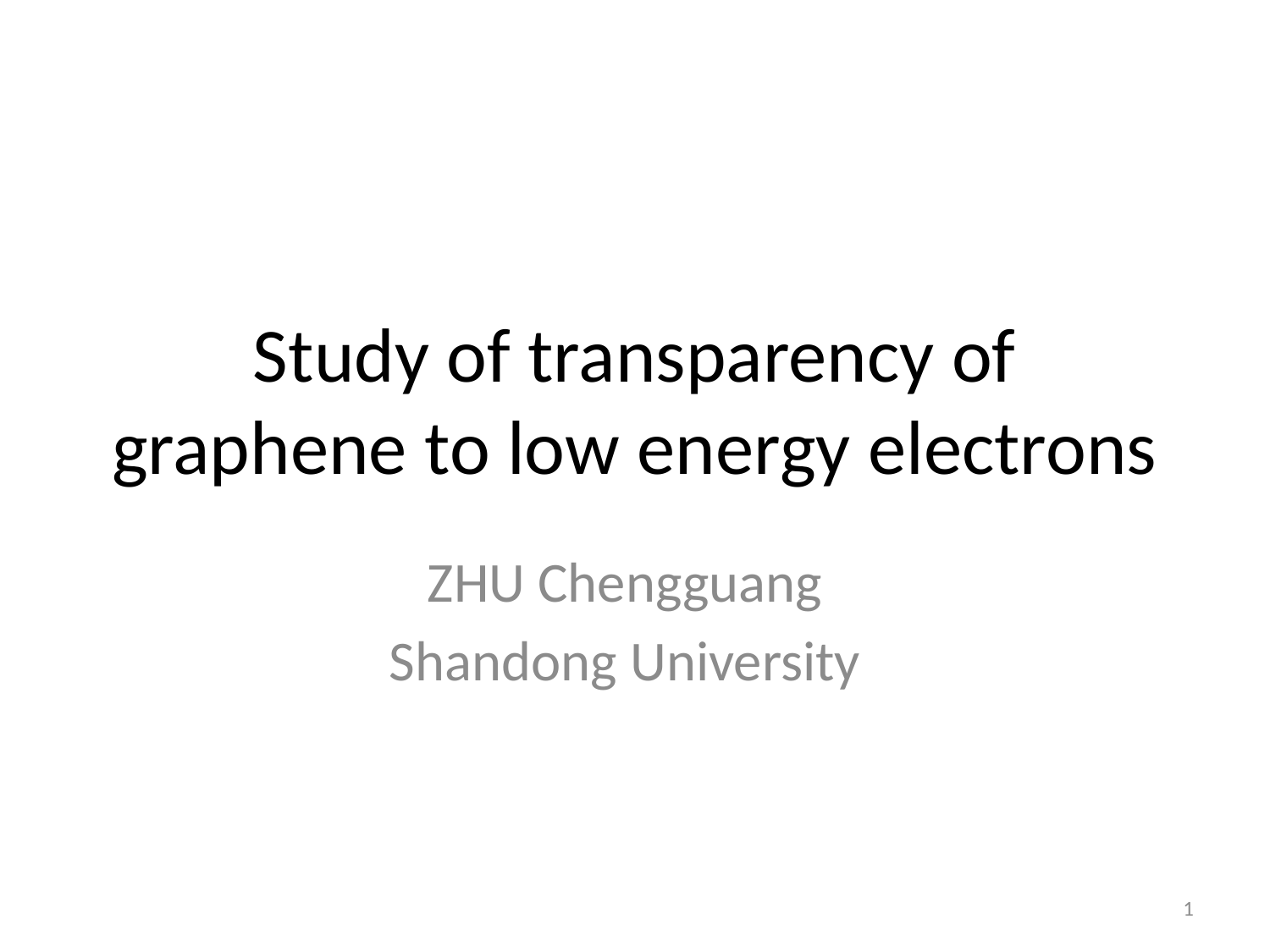

# Study of transparency of graphene to low energy electrons
ZHU Chengguang
Shandong University

1